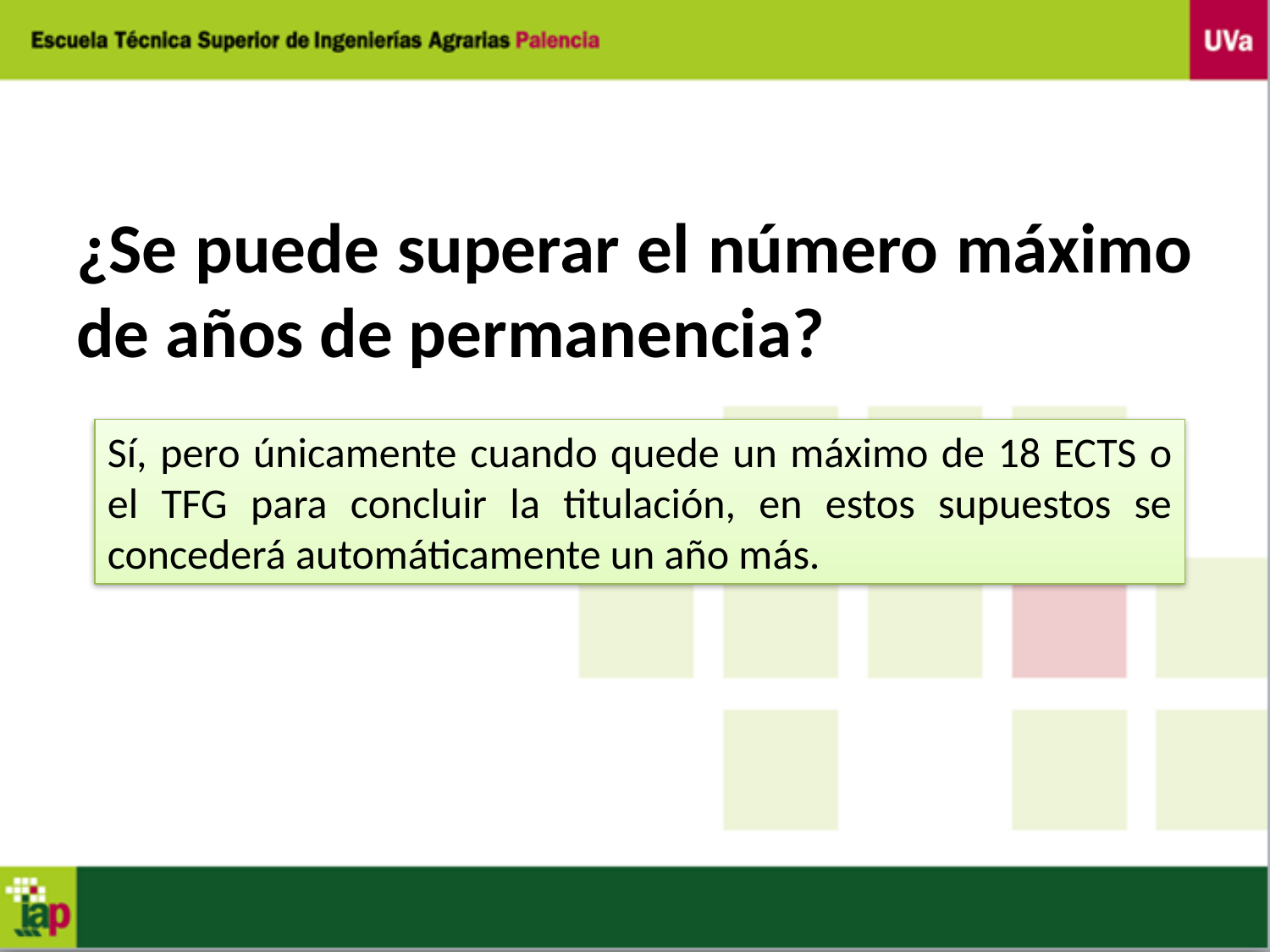

# ¿Se puede superar el número máximo de años de permanencia?
Sí, pero únicamente cuando quede un máximo de 18 ECTS o el TFG para concluir la titulación, en estos supuestos se concederá automáticamente un año más.